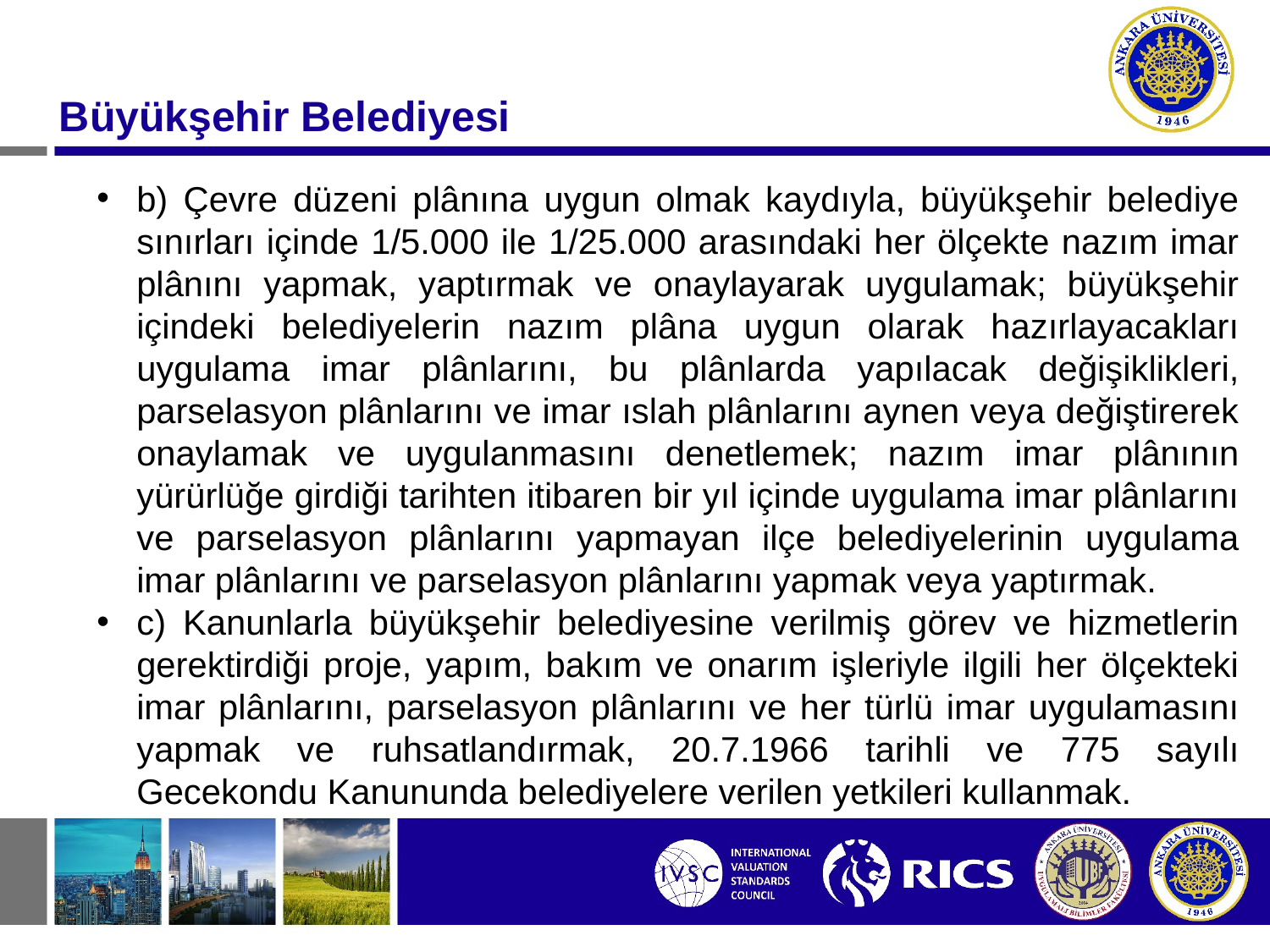

Büyükşehir Belediyesi
b) Çevre düzeni plânına uygun olmak kaydıyla, büyükşehir belediye sınırları içinde 1/5.000 ile 1/25.000 arasındaki her ölçekte nazım imar plânını yapmak, yaptırmak ve onaylayarak uygulamak; büyükşehir içindeki belediyelerin nazım plâna uygun olarak hazırlayacakları uygulama imar plânlarını, bu plânlarda yapılacak değişiklikleri, parselasyon plânlarını ve imar ıslah plânlarını aynen veya değiştirerek onaylamak ve uygulanmasını denetlemek; nazım imar plânının yürürlüğe girdiği tarihten itibaren bir yıl içinde uygulama imar plânlarını ve parselasyon plânlarını yapmayan ilçe belediyelerinin uygulama imar plânlarını ve parselasyon plânlarını yapmak veya yaptırmak.
c) Kanunlarla büyükşehir belediyesine verilmiş görev ve hizmetlerin gerektirdiği proje, yapım, bakım ve onarım işleriyle ilgili her ölçekteki imar plânlarını, parselasyon plânlarını ve her türlü imar uygulamasını yapmak ve ruhsatlandırmak, 20.7.1966 tarihli ve 775 sayılı Gecekondu Kanununda belediyelere verilen yetkileri kullanmak.